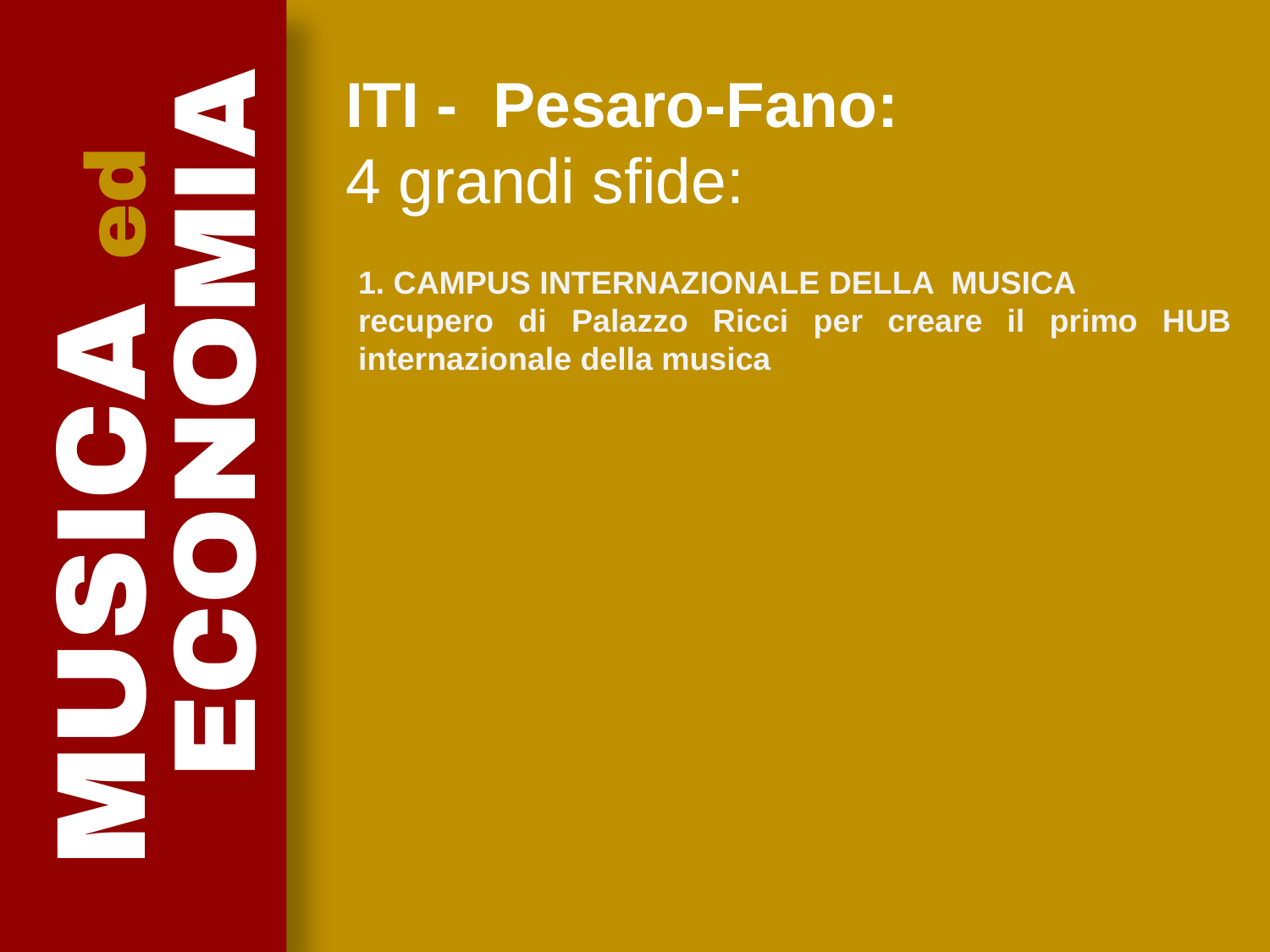

ITI -  Pesaro-Fano:
4 grandi sfide:
1. CAMPUS INTERNAZIONALE DELLA  MUSICA
recupero di Palazzo Ricci per creare il primo HUB internazionale della musica
ECONOMIA
MUSICA ed